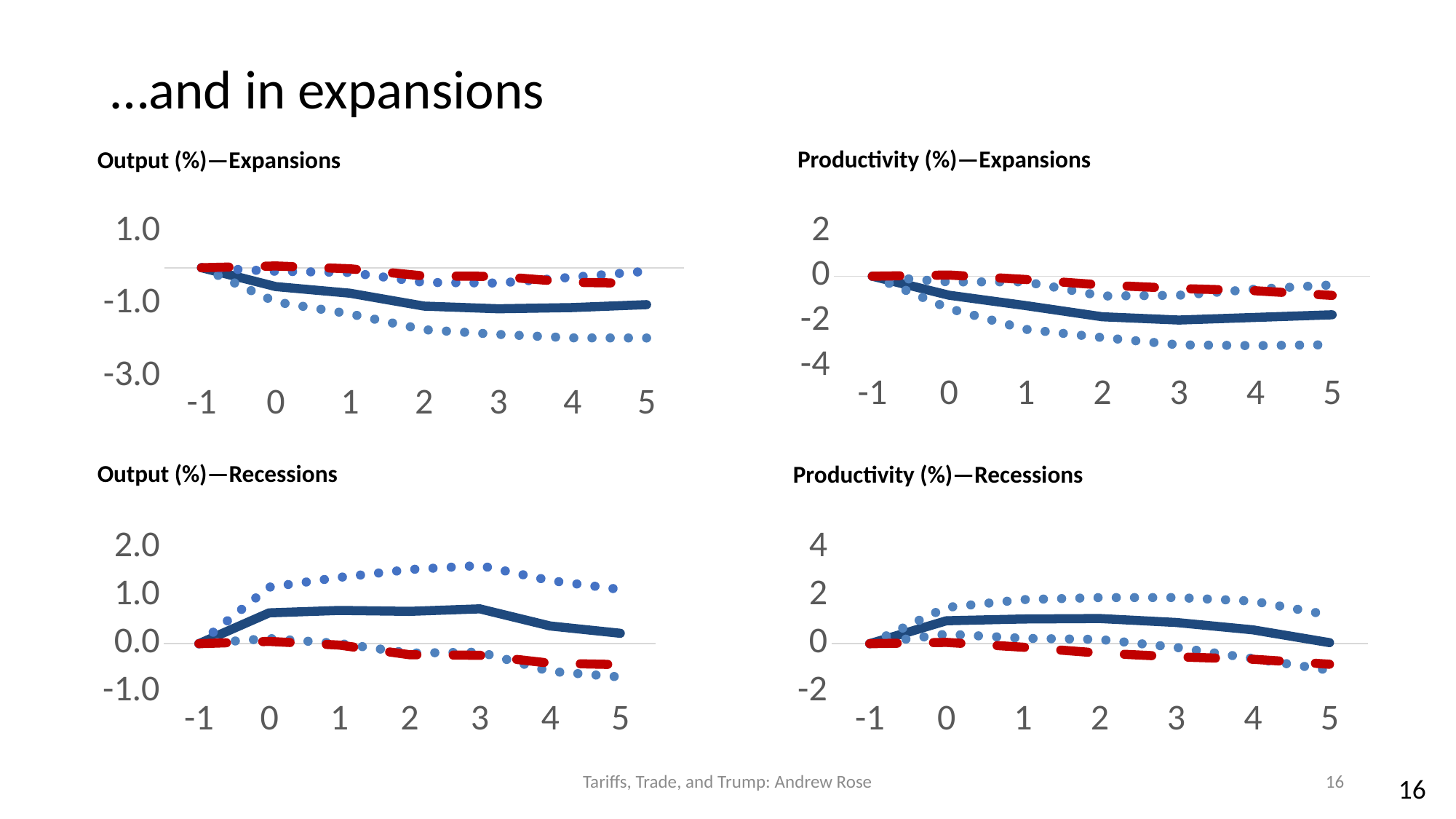

# …and in expansions
Productivity (%)—Expansions
Output (%)—Expansions

### Chart

| Category |  |  |  |  |
|---|---|---|---|---|
| -1 | 0.0 | 0.0 | 0.0 | 0.0 |
| 0 | -0.8454863001476973 | -1.4364749295565633 | -0.25449767073883117 | 0.053865652111731464 |
| 1 | -1.3075050621081143 | -2.3643582987387117 | -0.25065182547751713 | -0.1464868342007976 |
| 2 | -1.8072370762892067 | -2.732699021266018 | -0.8817751313123954 | -0.390690068278648 |
| 3 | -1.9519886859185993 | -3.0562684530669926 | -0.847708918770206 | -0.5464578241154552 |
| 4 | -1.8346836849309502 | -3.0927679051355903 | -0.5765994647263103 | -0.646073305330798 |
| 5 | -1.718173609685898 | -3.0502140280697807 | -0.38613319130201457 | -0.8532076346699148 |

### Chart

| Category |  |  |  |  |
|---|---|---|---|---|
| -1 | 0.0 | 0.0 | 0.0 | 0.0 |
| 0 | -0.5228173240084201 | -0.9472099113238642 | -0.09842473669297577 | 0.047822582680592314 |
| 1 | -0.7059032800203189 | -1.2781585661758663 | -0.1336479938647714 | -0.029602020920009818 |
| 2 | -1.0622323983840645 | -1.7168637676916756 | -0.4076010290764533 | -0.22886295825066044 |
| 3 | -1.135664789873734 | -1.8461391147181503 | -0.42519046502931784 | -0.24076935925260184 |
| 4 | -1.102421953920275 | -1.9423592927255993 | -0.2624846151149505 | -0.4049799930173904 |
| 5 | -1.0215659213952721 | -1.945971776631927 | -0.09716006615861691 | -0.43411227084528653 |
Output (%)—Recessions
Productivity (%)—Recessions

### Chart

| Category |  |  |  |  |
|---|---|---|---|---|
| -1 | 0.0 | 0.0 | 0.0 | 0.0 |
| 0 | 0.641133403574489 | 0.10845055278466594 | 1.173816254364312 | 0.047822582680592314 |
| 1 | 0.691046649881266 | 0.004527647266438256 | 1.3775656524960938 | -0.029602020920009818 |
| 2 | 0.6722010714881121 | -0.19570178086139722 | 1.5401039238376217 | -0.22886295825066044 |
| 3 | 0.7244493802953511 | -0.17445249136530608 | 1.6233512519560083 | -0.24076935925260184 |
| 4 | 0.3684605741120875 | -0.5743506277463631 | 1.3112717759705381 | -0.4049799930173904 |
| 5 | 0.21739759486606341 | -0.6920082771779225 | 1.1268034669100493 | -0.43411227084528653 |

### Chart

| Category |  |  |  |  |
|---|---|---|---|---|
| -1 | 0.0 | 0.0 | 0.0 | 0.0 |
| 0 | 0.9534676227092743 | 0.3999836344518866 | 1.5069516109666619 | 0.053865652111731464 |
| 1 | 1.0268945753227918 | 0.2227231635061037 | 1.83106598713948 | -0.1464868342007976 |
| 2 | 1.0456604826785625 | 0.176136904086085 | 1.9151840612710396 | -0.390690068278648 |
| 3 | 0.8828007297780365 | -0.15245044250117992 | 1.9180519020572526 | -0.5464578241154552 |
| 4 | 0.5767133573424071 | -0.6166795123154092 | 1.7701062270002232 | -0.646073305330798 |
| 5 | 0.04311595772174187 | -1.1029038534317286 | 1.1891357688752124 | -0.8532076346699148 |
Tariffs, Trade, and Trump: Andrew Rose
16
16